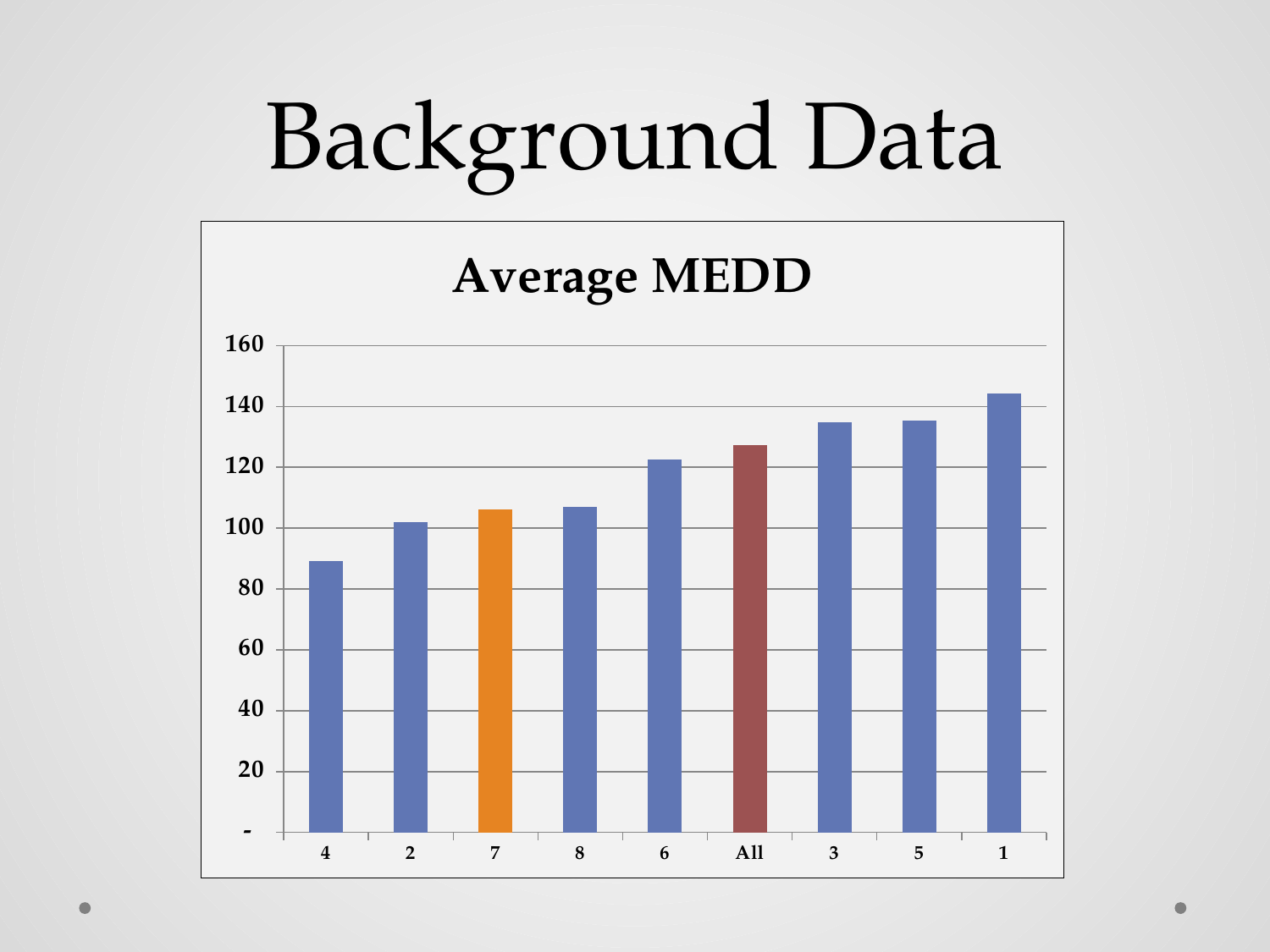

# Background Data

### Chart:

| Category | Average MEDD |
|---|---|
| 4 | 89.07739880059965 |
| 2 | 102.0801770506499 |
| 7 | 106.2180925666199 |
| 8 | 107.0604461577351 |
| 6 | 122.5032269021739 |
| All | 127.4119656024118 |
| 3 | 134.8681616715914 |
| 5 | 135.2196796338672 |
| 1 | 144.193503538928 |